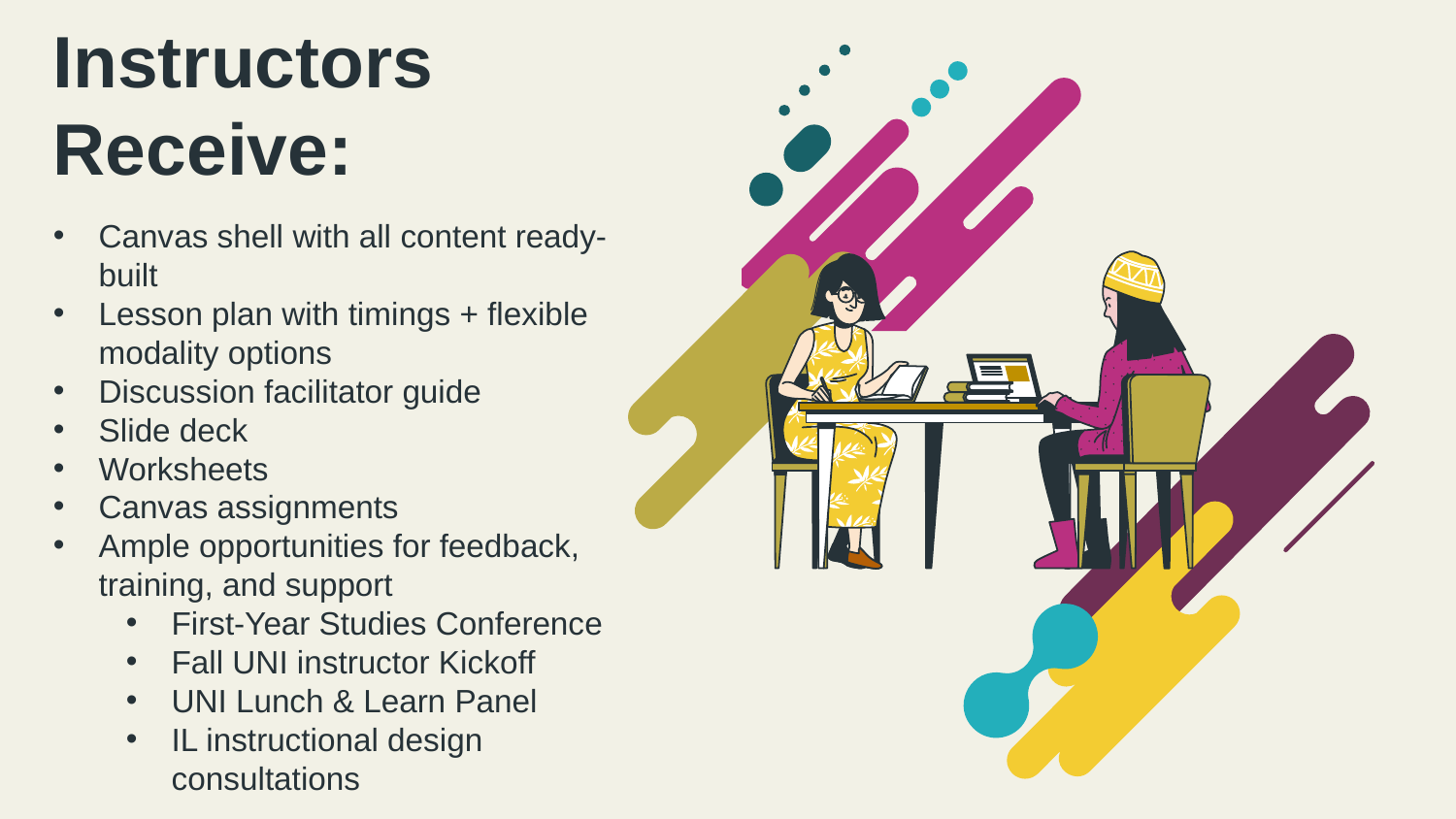

# Instructors Receive:
Canvas shell with all content ready-built
Lesson plan with timings + flexible modality options
Discussion facilitator guide
Slide deck
Worksheets
Canvas assignments
Ample opportunities for feedback, training, and support
First-Year Studies Conference
Fall UNI instructor Kickoff
UNI Lunch & Learn Panel
IL instructional design consultations